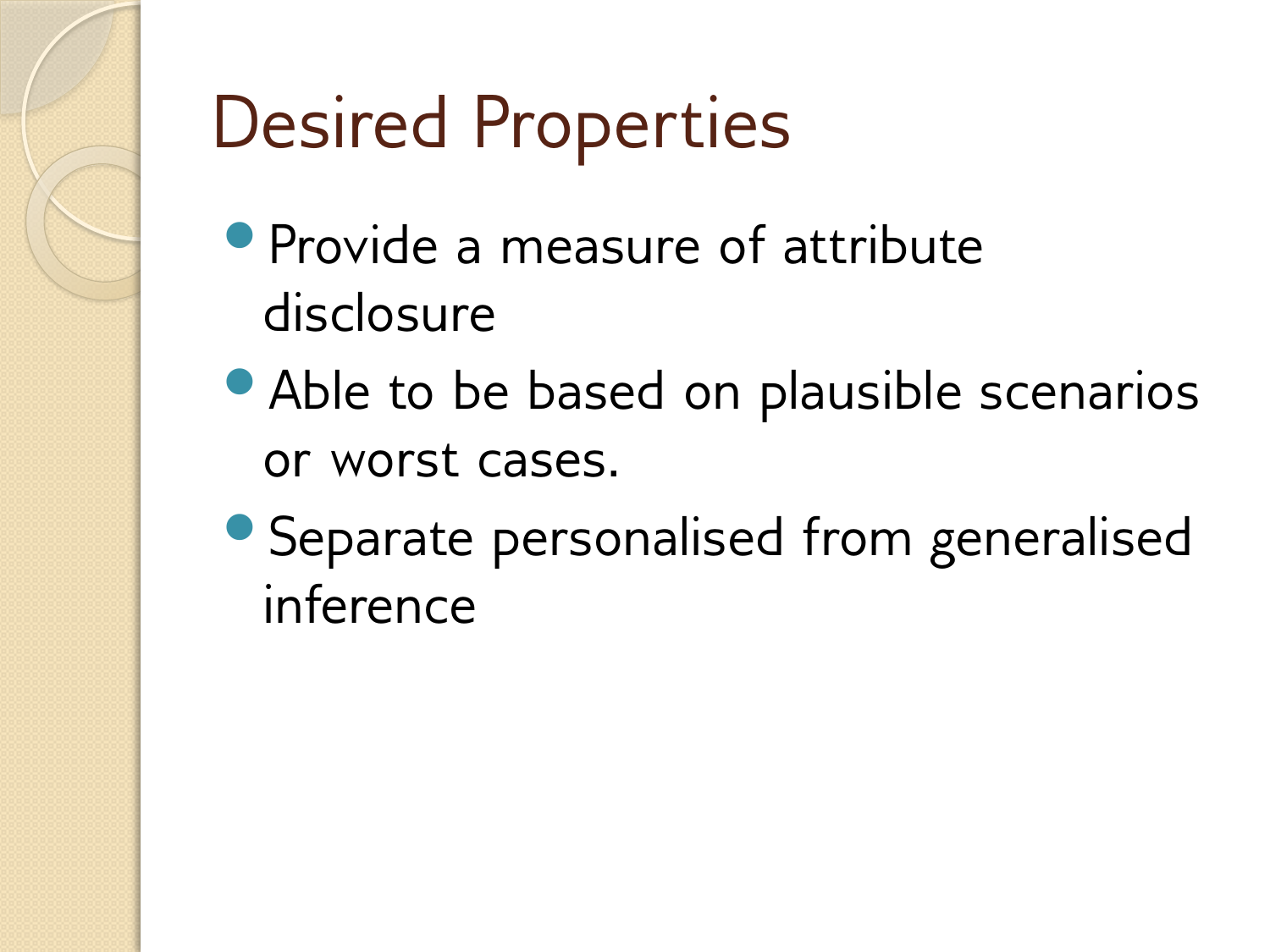

# Desired Properties
Provide a measure of attribute disclosure
Able to be based on plausible scenarios or worst cases.
Separate personalised from generalised inference